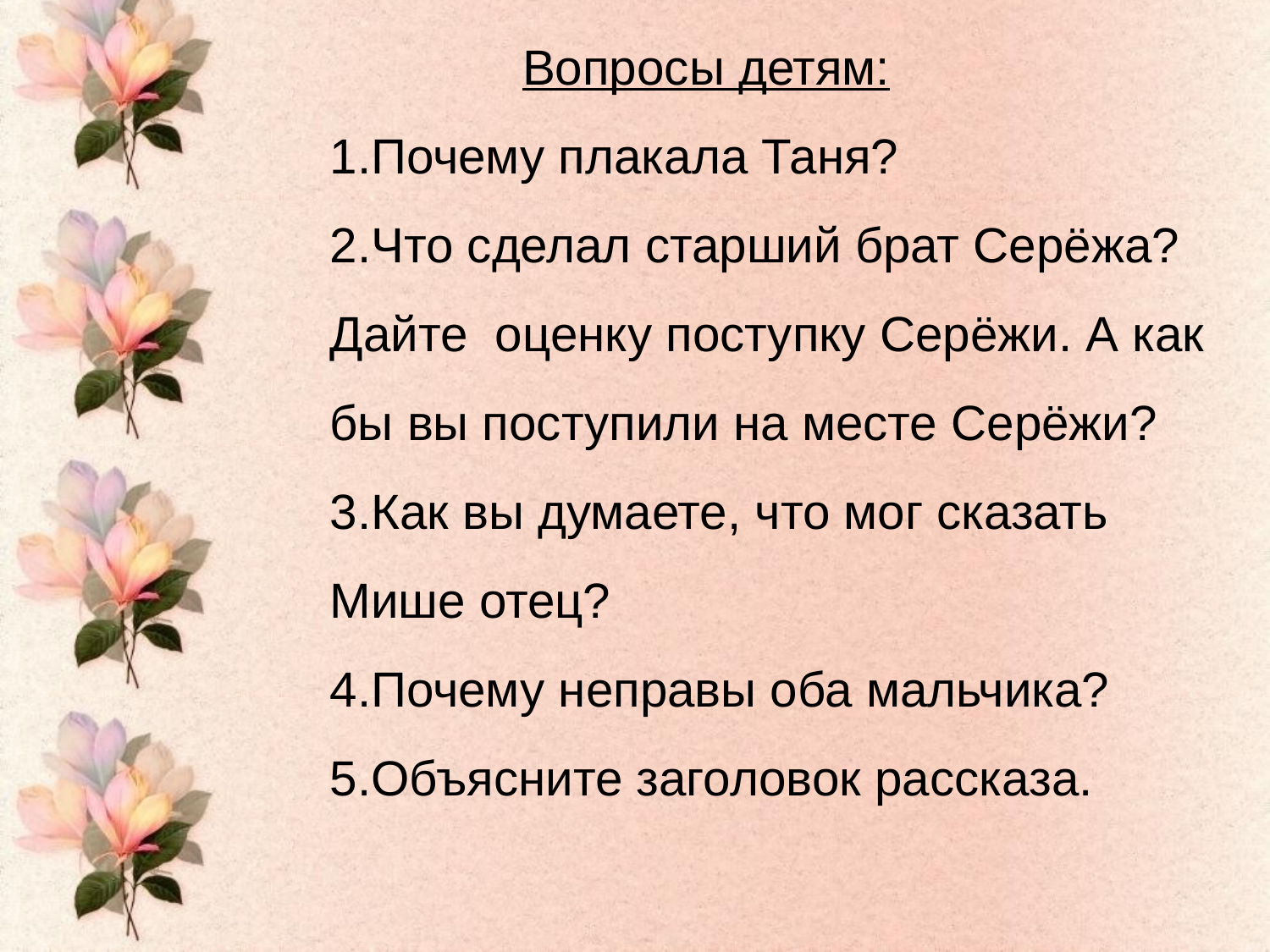

Вопросы детям:
1.Почему плакала Таня?
2.Что сделал старший брат Серёжа? Дайте  оценку поступку Серёжи. А как бы вы поступили на месте Серёжи?
3.Как вы думаете, что мог сказать Мише отец?
4.Почему неправы оба мальчика?
5.Объясните заголовок рассказа.